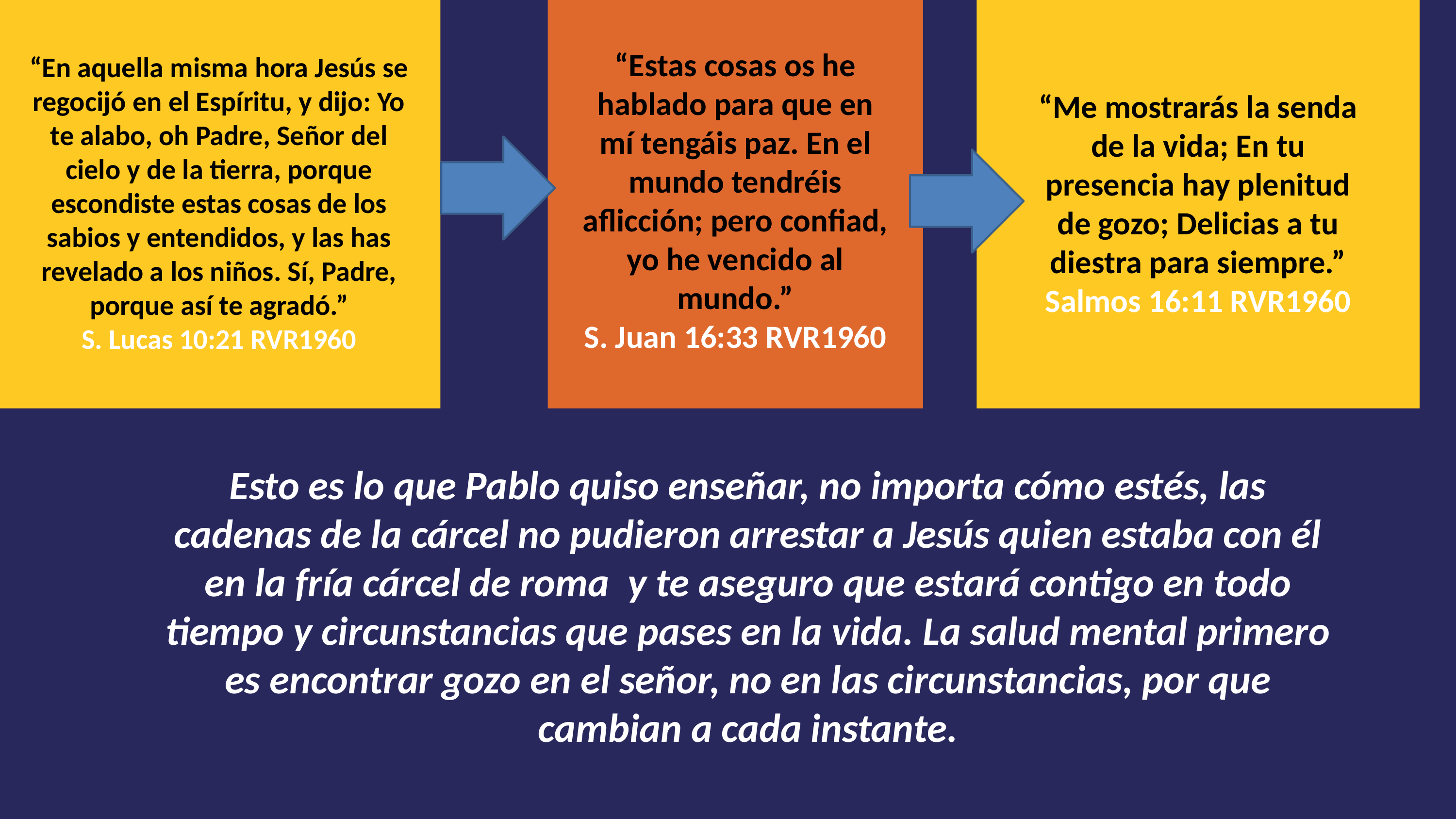

“Estas cosas os he hablado para que en mí tengáis paz. En el mundo tendréis aflicción; pero confiad, yo he vencido al mundo.”
S. Juan 16:33 RVR1960
“En aquella misma hora Jesús se regocijó en el Espíritu, y dijo: Yo te alabo, oh Padre, Señor del cielo y de la tierra, porque escondiste estas cosas de los sabios y entendidos, y las has revelado a los niños. Sí, Padre, porque así te agradó.”
S. Lucas 10:21 RVR1960
“Me mostrarás la senda de la vida; En tu presencia hay plenitud de gozo; Delicias a tu diestra para siempre.”
Salmos 16:11 RVR1960

Esto es lo que Pablo quiso enseñar, no importa cómo estés, las cadenas de la cárcel no pudieron arrestar a Jesús quien estaba con él en la fría cárcel de roma  y te aseguro que estará contigo en todo tiempo y circunstancias que pases en la vida. La salud mental primero es encontrar gozo en el señor, no en las circunstancias, por que cambian a cada instante.